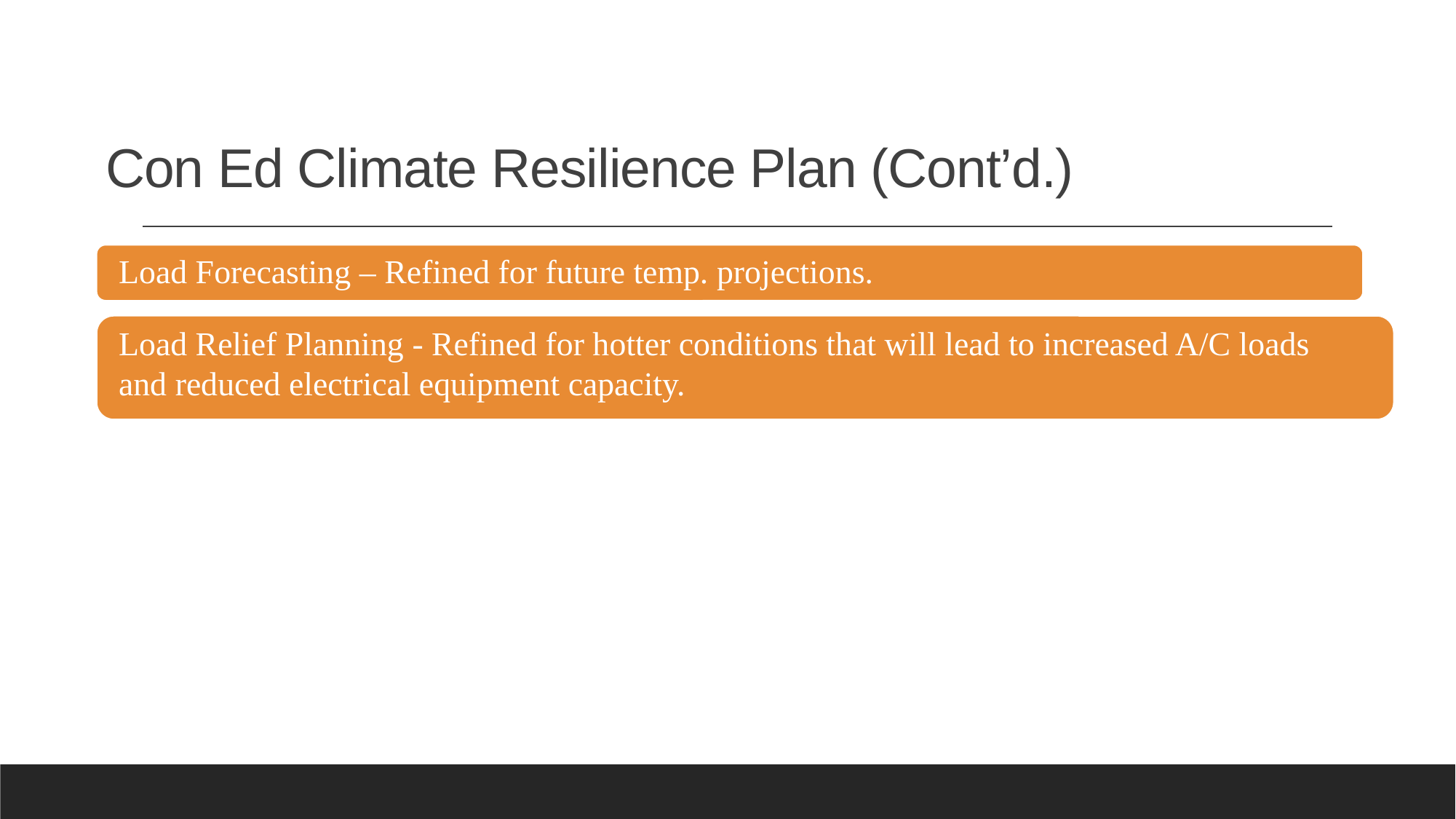

# Con Ed Climate Resilience Plan (Cont’d.)
Load Forecasting – Refined for future temp. projections.

Load Relief Planning - Refined for hotter conditions that will lead to increased A/C loads and reduced electrical equipment capacity.

To identify the actions needed to pursue attainment of the Zero Emission by 2040 Target: